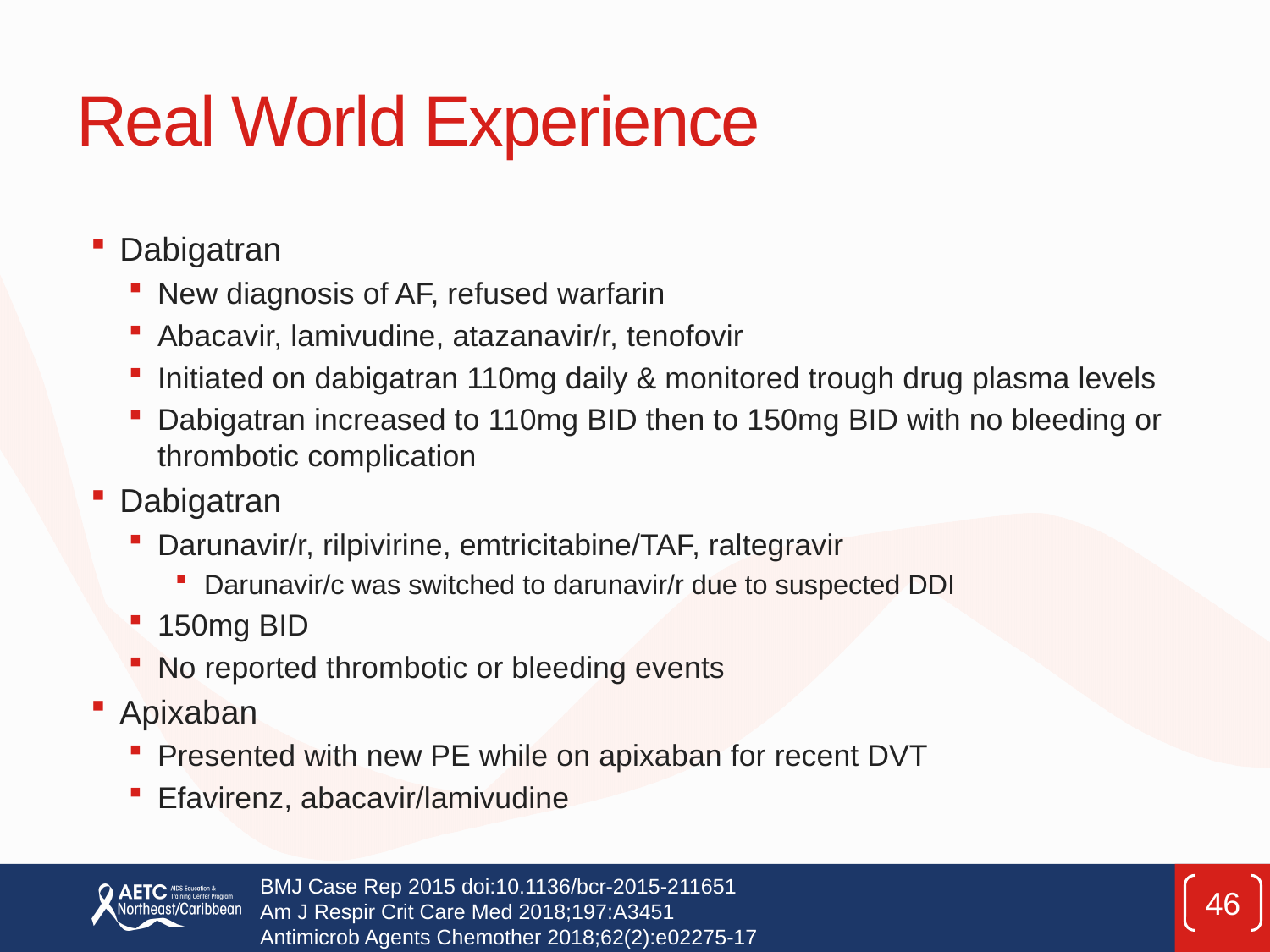

# Real World Experience
Dabigatran
New diagnosis of AF, refused warfarin
Abacavir, lamivudine, atazanavir/r, tenofovir
Initiated on dabigatran 110mg daily & monitored trough drug plasma levels
Dabigatran increased to 110mg BID then to 150mg BID with no bleeding or thrombotic complication
Dabigatran
Darunavir/r, rilpivirine, emtricitabine/TAF, raltegravir
Darunavir/c was switched to darunavir/r due to suspected DDI
150mg BID
No reported thrombotic or bleeding events
Apixaban
Presented with new PE while on apixaban for recent DVT
Efavirenz, abacavir/lamivudine
BMJ Case Rep 2015 doi:10.1136/bcr-2015-211651
Am J Respir Crit Care Med 2018;197:A3451
Antimicrob Agents Chemother 2018;62(2):e02275-17
46